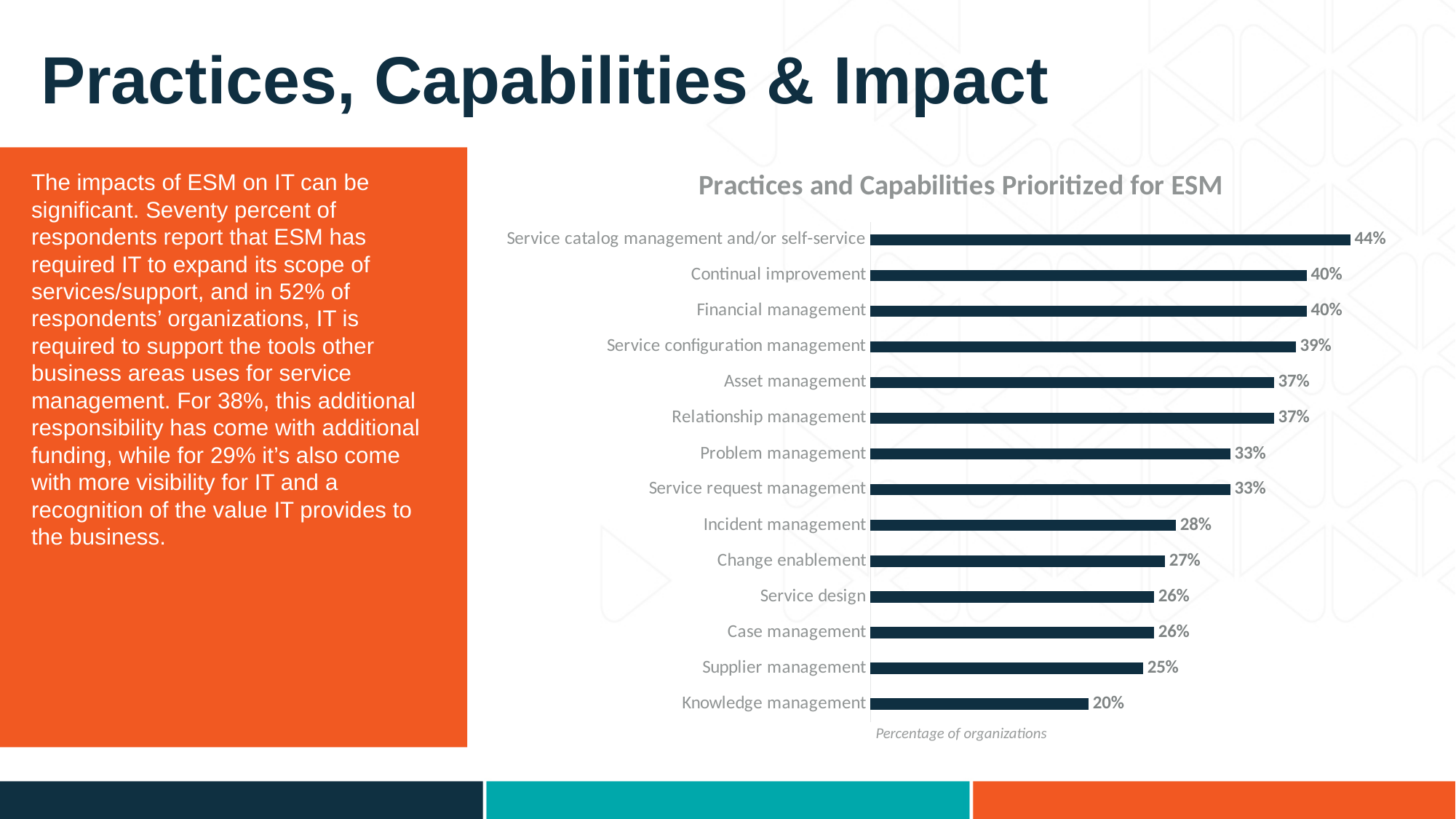

Practices, Capabilities & Impact

### Chart: Practices and Capabilities Prioritized for ESM

| Category | Series 1 |
|---|---|
| Service catalog management and/or self-service | 0.44 |
| Continual improvement | 0.4 |
| Financial management | 0.4 |
| Service configuration management | 0.39 |
| Asset management | 0.37 |
| Relationship management | 0.37 |
| Problem management | 0.33 |
| Service request management | 0.33 |
| Incident management | 0.28 |
| Change enablement | 0.27 |
| Service design | 0.26 |
| Case management | 0.26 |
| Supplier management | 0.25 |
| Knowledge management | 0.2 |
The impacts of ESM on IT can be significant. Seventy percent of respondents report that ESM has required IT to expand its scope of services/support, and in 52% of respondents’ organizations, IT is required to support the tools other business areas uses for service management. For 38%, this additional responsibility has come with additional funding, while for 29% it’s also come with more visibility for IT and a recognition of the value IT provides to the business.
Percentage of organizations